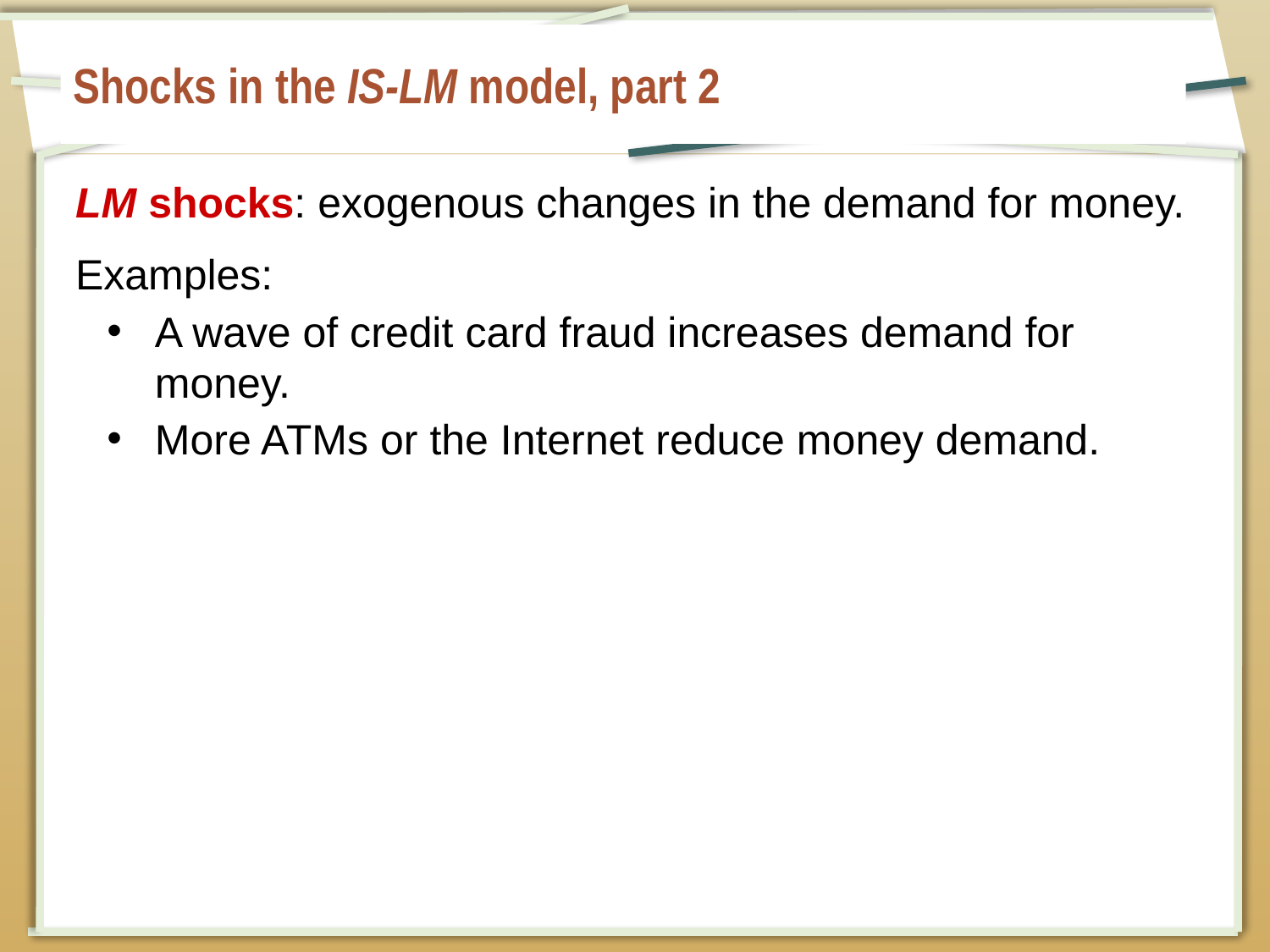

# Shocks in the IS-LM model, part 2
LM shocks: exogenous changes in the demand for money.
Examples:
A wave of credit card fraud increases demand for money.
More ATMs or the Internet reduce money demand.